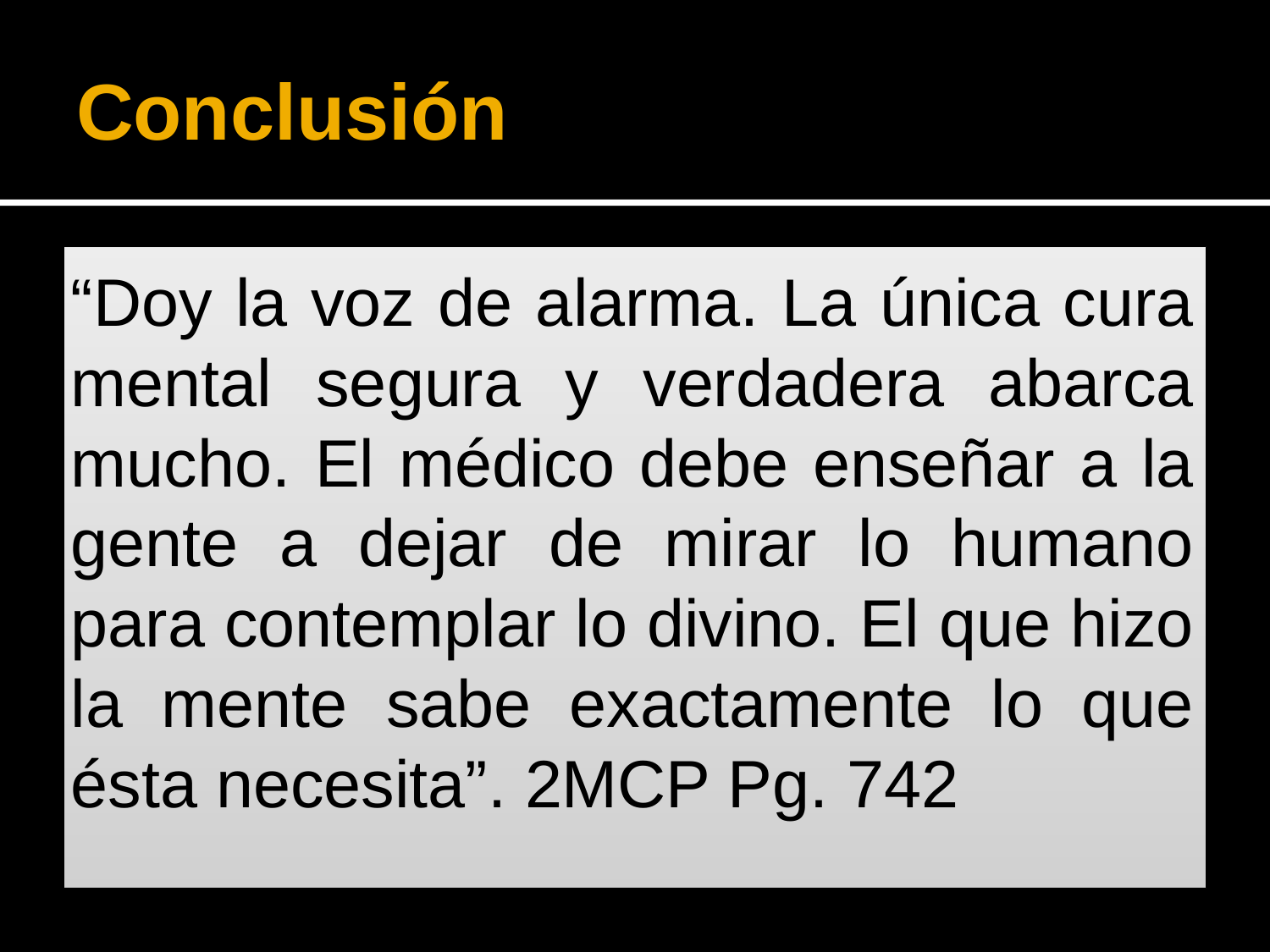

# Conclusión
“Doy la voz de alarma. La única cura mental segura y verdadera abarca mucho. El médico debe enseñar a la gente a dejar de mirar lo humano para contemplar lo divino. El que hizo la mente sabe exactamente lo que ésta necesita”. 2MCP Pg. 742